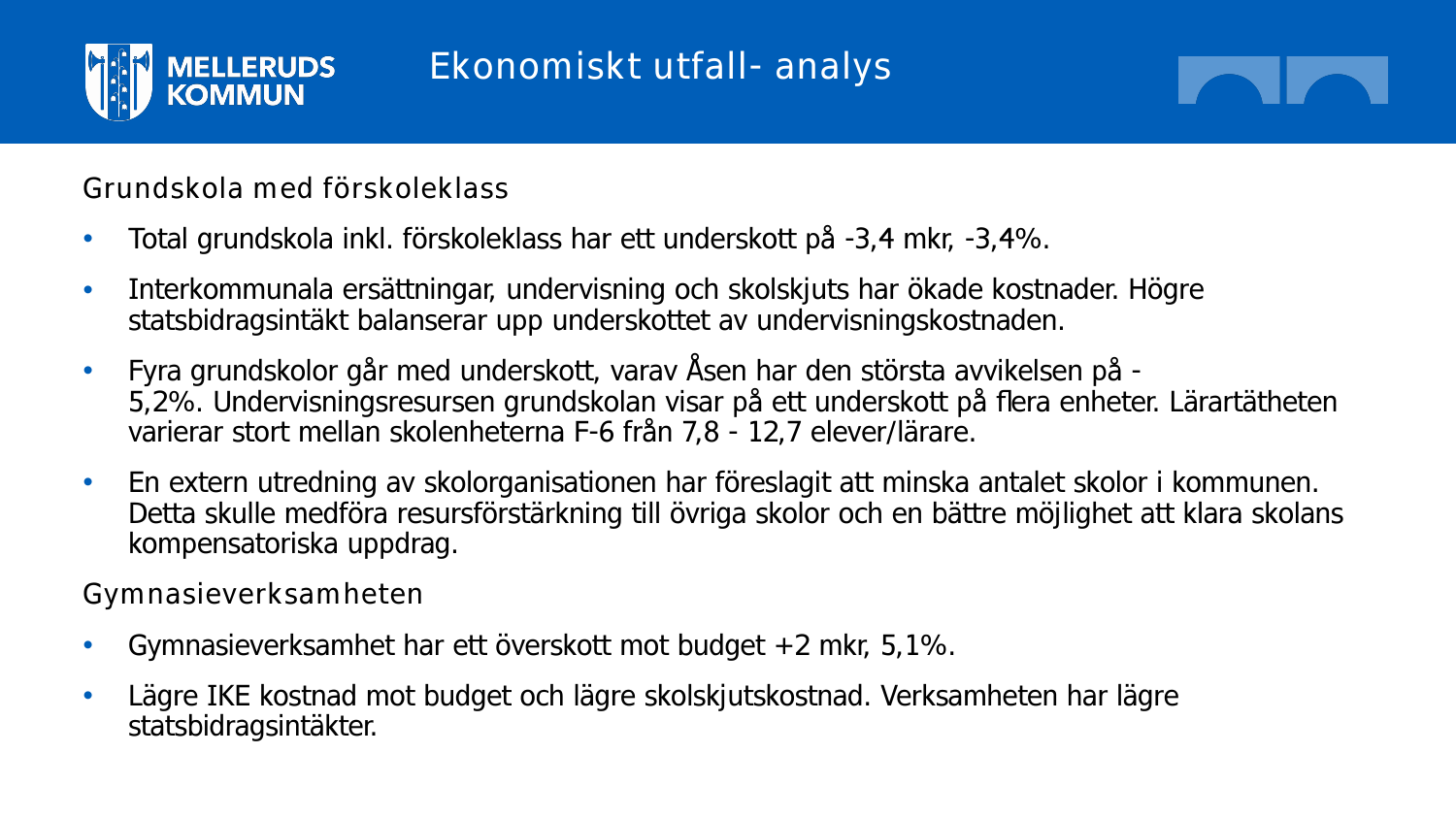

# Ekonomiskt utfall- analys
Grundskola med förskoleklass
Total grundskola inkl. förskoleklass har ett underskott på -3,4 mkr, -3,4%.
Interkommunala ersättningar, undervisning och skolskjuts har ökade kostnader. Högre statsbidragsintäkt balanserar upp underskottet av undervisningskostnaden.
Fyra grundskolor går med underskott, varav Åsen har den största avvikelsen på -5,2%. Undervisningsresursen grundskolan visar på ett underskott på flera enheter. Lärartätheten varierar stort mellan skolenheterna F-6 från 7,8 - 12,7 elever/lärare.
En extern utredning av skolorganisationen har föreslagit att minska antalet skolor i kommunen. Detta skulle medföra resursförstärkning till övriga skolor och en bättre möjlighet att klara skolans kompensatoriska uppdrag.
Gymnasieverksamheten
Gymnasieverksamhet har ett överskott mot budget +2 mkr, 5,1%.
Lägre IKE kostnad mot budget och lägre skolskjutskostnad. Verksamheten har lägre statsbidragsintäkter.